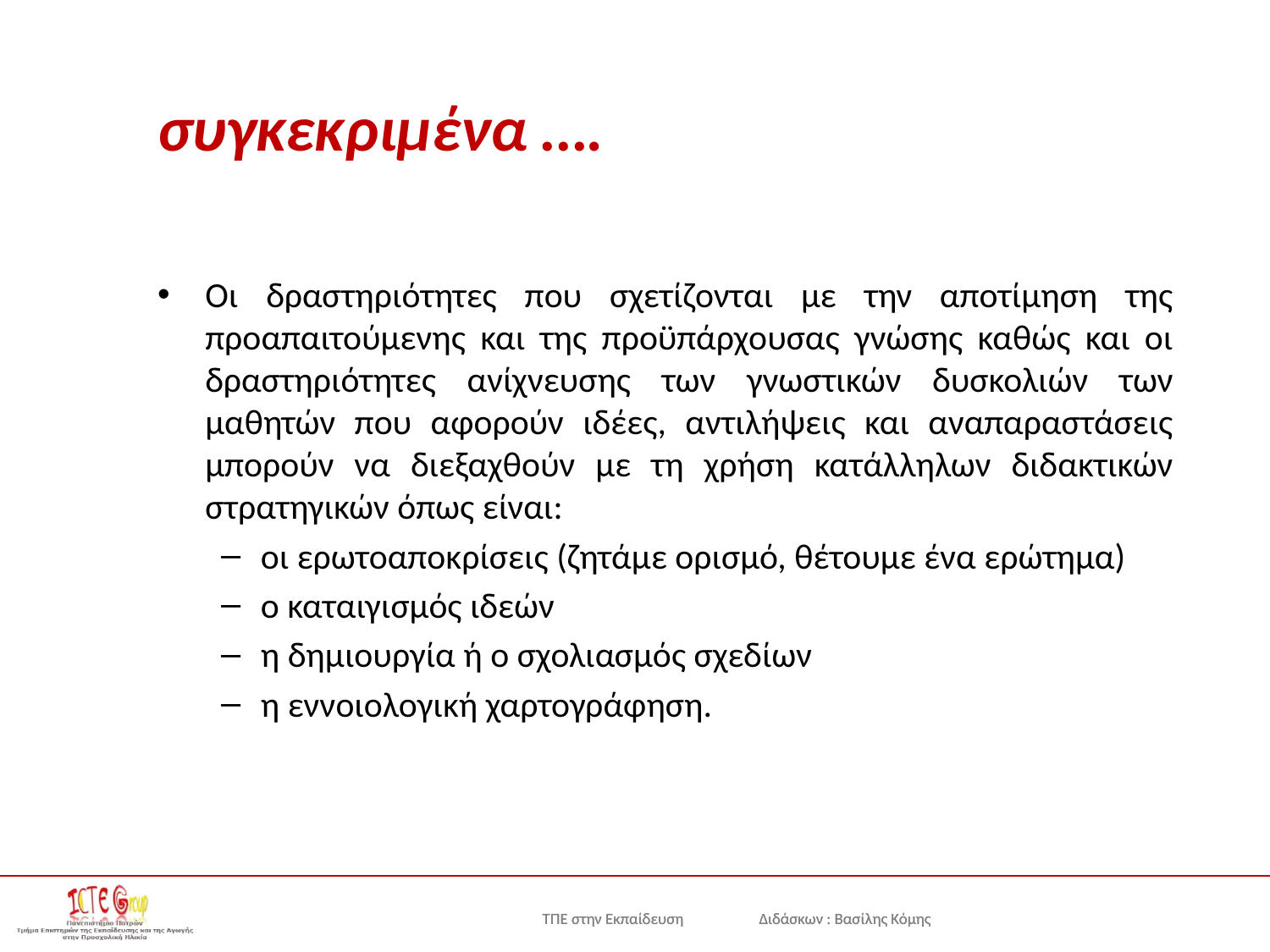

# συγκεκριμένα ….
Οι δραστηριότητες που σχετίζονται με την αποτίμηση της προαπαιτούμενης και της προϋπάρχουσας γνώσης καθώς και οι δραστηριότητες ανίχνευσης των γνωστικών δυσκολιών των μαθητών που αφορούν ιδέες, αντιλήψεις και αναπαραστάσεις μπορούν να διεξαχθούν με τη χρήση κατάλληλων διδακτικών στρατηγικών όπως είναι:
οι ερωτοαποκρίσεις (ζητάμε ορισμό, θέτουμε ένα ερώτημα)
ο καταιγισμός ιδεών
η δημιουργία ή ο σχολιασμός σχεδίων
η εννοιολογική χαρτογράφηση.